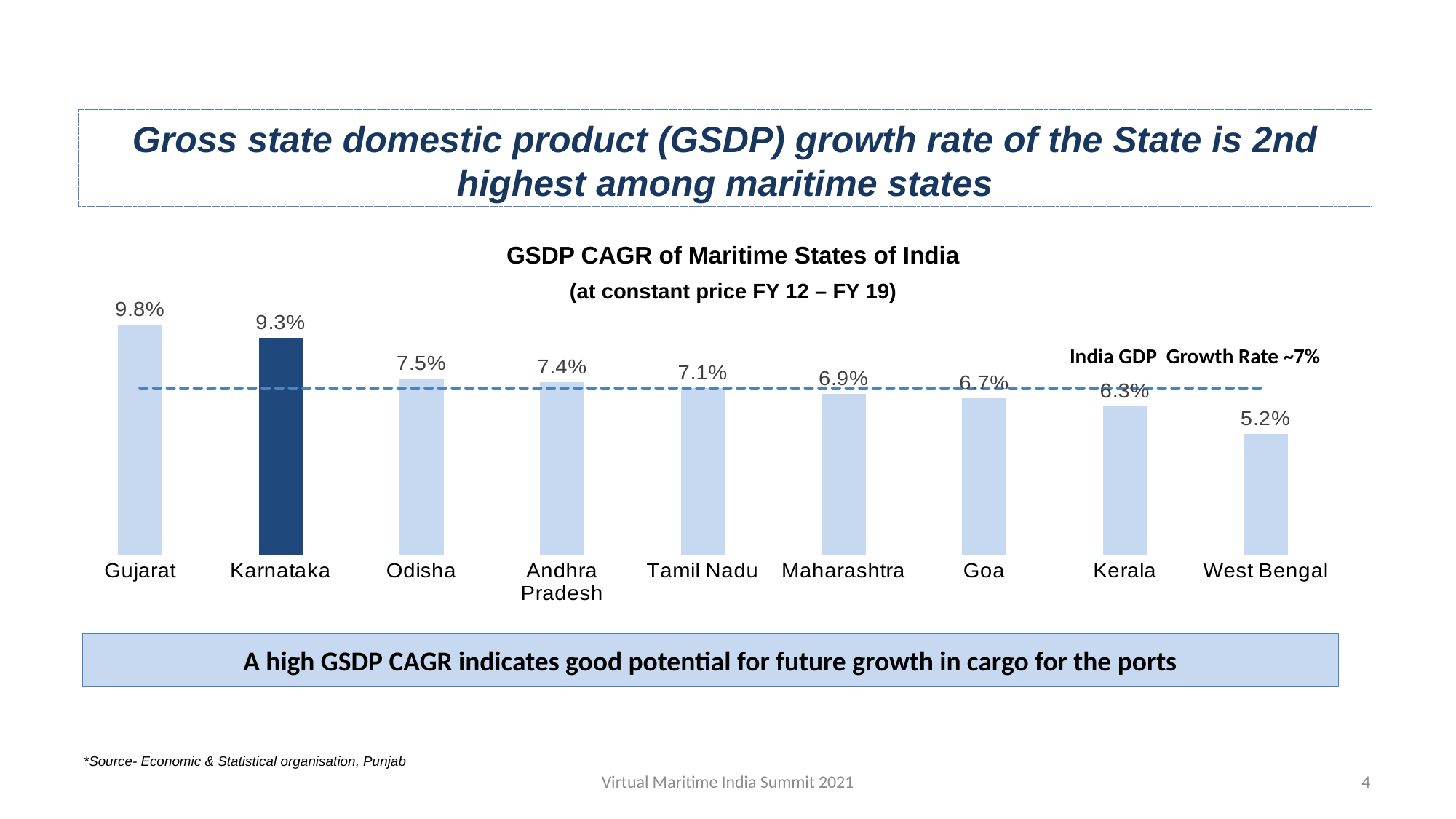

# Gross state domestic product (GSDP) growth rate of the State is 2nd highest among maritime states
GSDP CAGR of Maritime States of India
(at constant price FY 12 – FY 19)

### Chart

| Category | State GDP | India GDP |
|---|---|---|
| Gujarat | 0.0983 | 0.071 |
| Karnataka | 0.0926 | 0.071 |
| Odisha | 0.0753 | 0.071 |
| Andhra Pradesh | 0.0736 | 0.071 |
| Tamil Nadu | 0.0712 | 0.071 |
| Maharashtra | 0.0688 | 0.071 |
| Goa | 0.067 | 0.071 |
| Kerala | 0.0634 | 0.071 |
| West Bengal | 0.0516 | 0.071 |
India GDP  Growth Rate ~7%
A high GSDP CAGR indicates good potential for future growth in cargo for the ports
*Source- Economic & Statistical organisation, Punjab
Virtual Maritime India Summit 2021
4